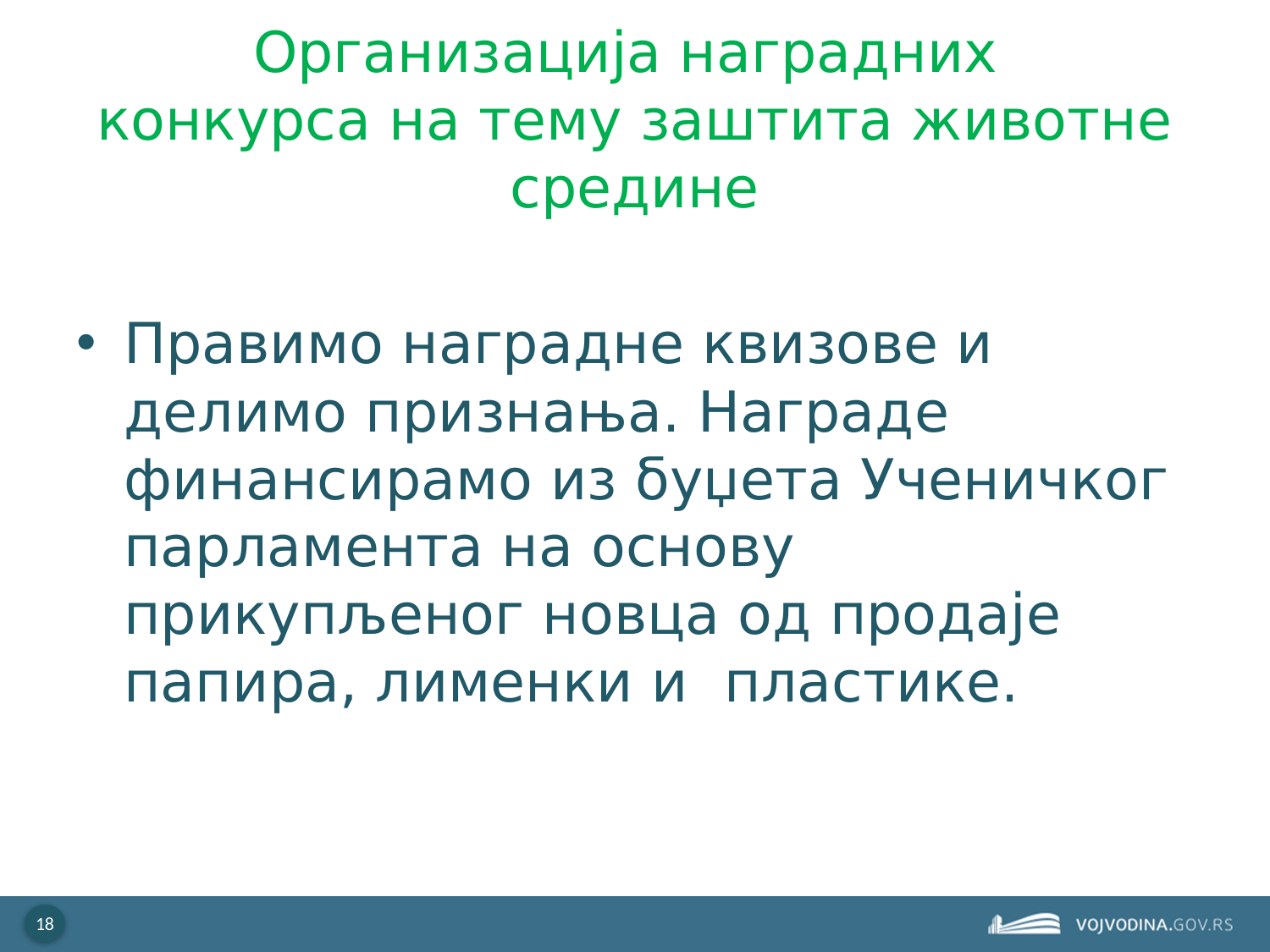

# Организација наградних конкурса на тему заштита животне средине

Правимо наградне квизове и делимо признања. Награде финансирамо из буџета Ученичког парламента на основу прикупљеног новца од продаје папира, лименки и  пластике.